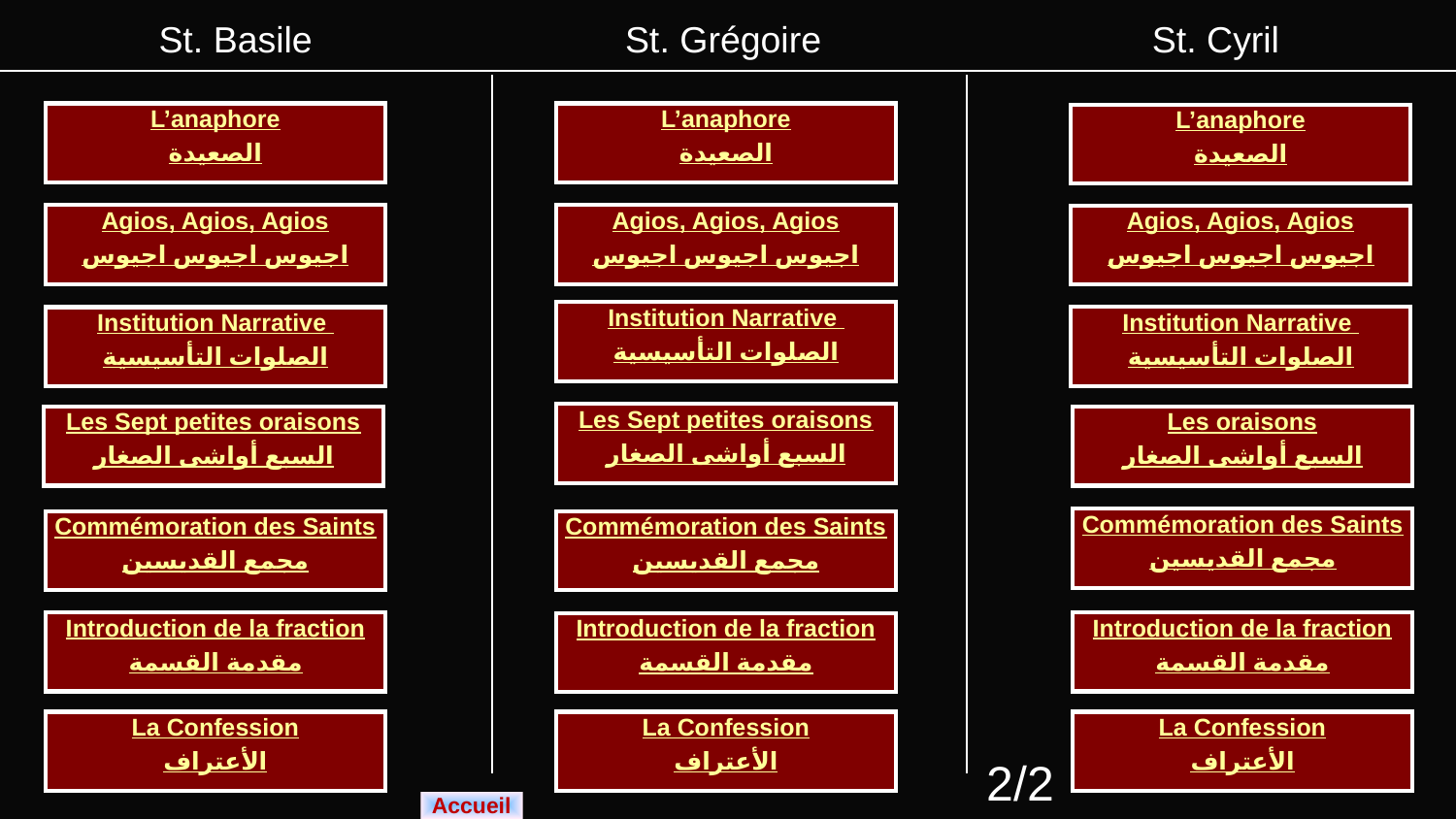

| St. Basile | St. Grégoire | St. Cyril |
| --- | --- | --- |
|  |  |  |
| --- | --- | --- |
L’anaphore
الصعيدة

L’anaphore
الصعيدة

L’anaphore
الصعيدة

Agios, Agios, Agios
اجيوس اجيوس اجيوس

Agios, Agios, Agios
اجيوس اجيوس اجيوس

Agios, Agios, Agios
اجيوس اجيوس اجيوس

Institution Narrative
الصلوات التأسيسية

Institution Narrative
الصلوات التأسيسية

Institution Narrative
الصلوات التأسيسية

Les Sept petites oraisons
السبع أواشى الصغار

Les Sept petites oraisons
السبع أواشى الصغار

Les oraisons
السبع أواشى الصغار

Commémoration des Saints
مجمع القديسين
Commémoration des Saints
مجمع القديسين

Commémoration des Saints
مجمع القديسين

Introduction de la fraction
مقدمة القسمة

Introduction de la fraction
مقدمة القسمة

Introduction de la fraction
مقدمة القسمة

La Confession
الأعتراف

La Confession
الأعتراف

La Confession
الأعتراف

2/2